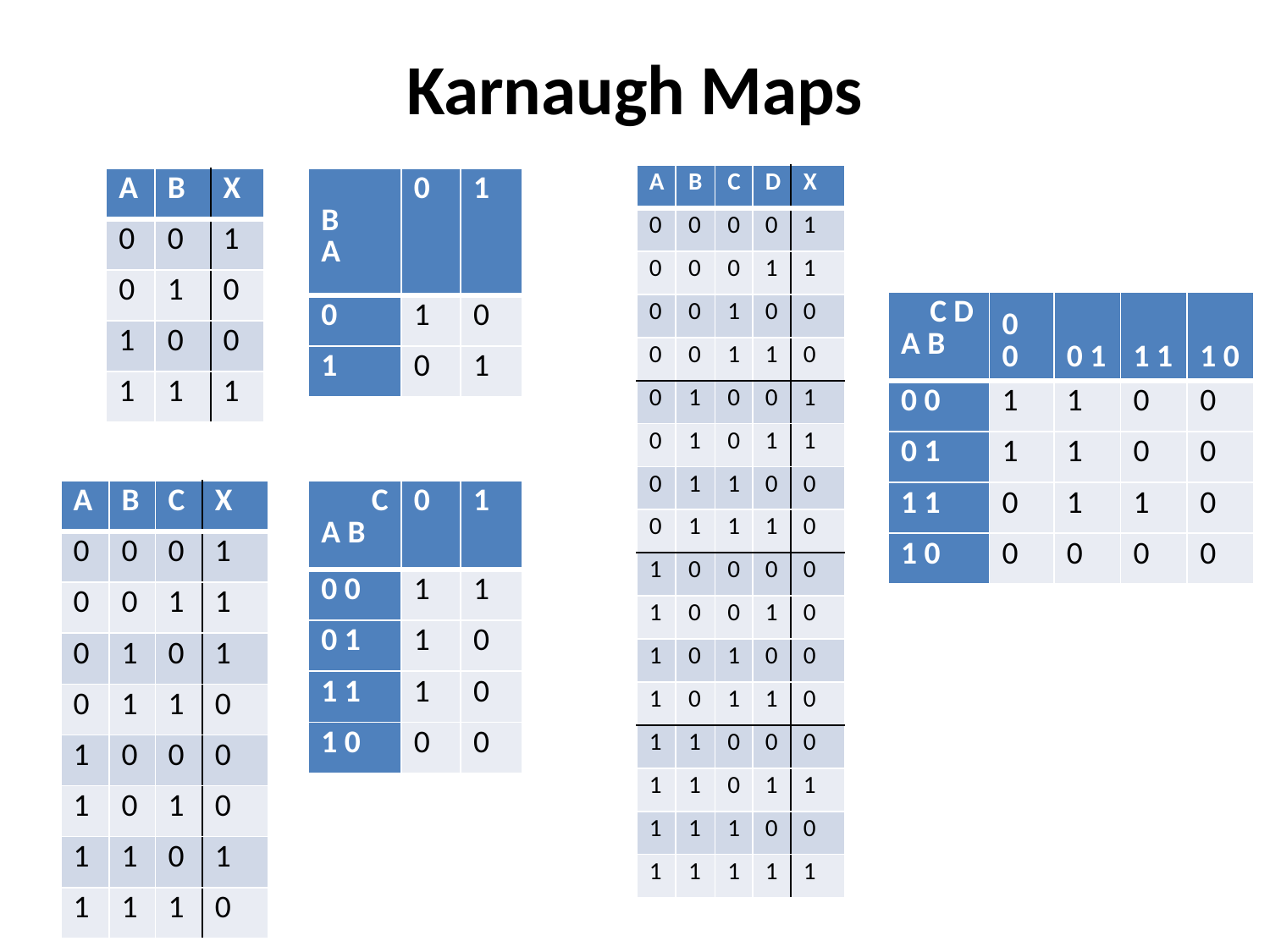

Karnaugh Maps
| A | B | C | D | X |
| --- | --- | --- | --- | --- |
| 0 | 0 | 0 | 0 | 1 |
| 0 | 0 | 0 | 1 | 1 |
| 0 | 0 | 1 | 0 | 0 |
| 0 | 0 | 1 | 1 | 0 |
| 0 | 1 | 0 | 0 | 1 |
| 0 | 1 | 0 | 1 | 1 |
| 0 | 1 | 1 | 0 | 0 |
| 0 | 1 | 1 | 1 | 0 |
| 1 | 0 | 0 | 0 | 0 |
| 1 | 0 | 0 | 1 | 0 |
| 1 | 0 | 1 | 0 | 0 |
| 1 | 0 | 1 | 1 | 0 |
| 1 | 1 | 0 | 0 | 0 |
| 1 | 1 | 0 | 1 | 1 |
| 1 | 1 | 1 | 0 | 0 |
| 1 | 1 | 1 | 1 | 1 |
| A | B | X |
| --- | --- | --- |
| 0 | 0 | 1 |
| 0 | 1 | 0 |
| 1 | 0 | 0 |
| 1 | 1 | 1 |
| B A | 0 | 1 |
| --- | --- | --- |
| 0 | 1 | 0 |
| 1 | 0 | 1 |
| C D A B | 0 0 | 0 1 | 1 1 | 1 0 |
| --- | --- | --- | --- | --- |
| 0 0 | 1 | 1 | 0 | 0 |
| 0 1 | 1 | 1 | 0 | 0 |
| 1 1 | 0 | 1 | 1 | 0 |
| 1 0 | 0 | 0 | 0 | 0 |
| A | B | C | X |
| --- | --- | --- | --- |
| 0 | 0 | 0 | 1 |
| 0 | 0 | 1 | 1 |
| 0 | 1 | 0 | 1 |
| 0 | 1 | 1 | 0 |
| 1 | 0 | 0 | 0 |
| 1 | 0 | 1 | 0 |
| 1 | 1 | 0 | 1 |
| 1 | 1 | 1 | 0 |
| C A B | 0 | 1 |
| --- | --- | --- |
| 0 0 | 1 | 1 |
| 0 1 | 1 | 0 |
| 1 1 | 1 | 0 |
| 1 0 | 0 | 0 |